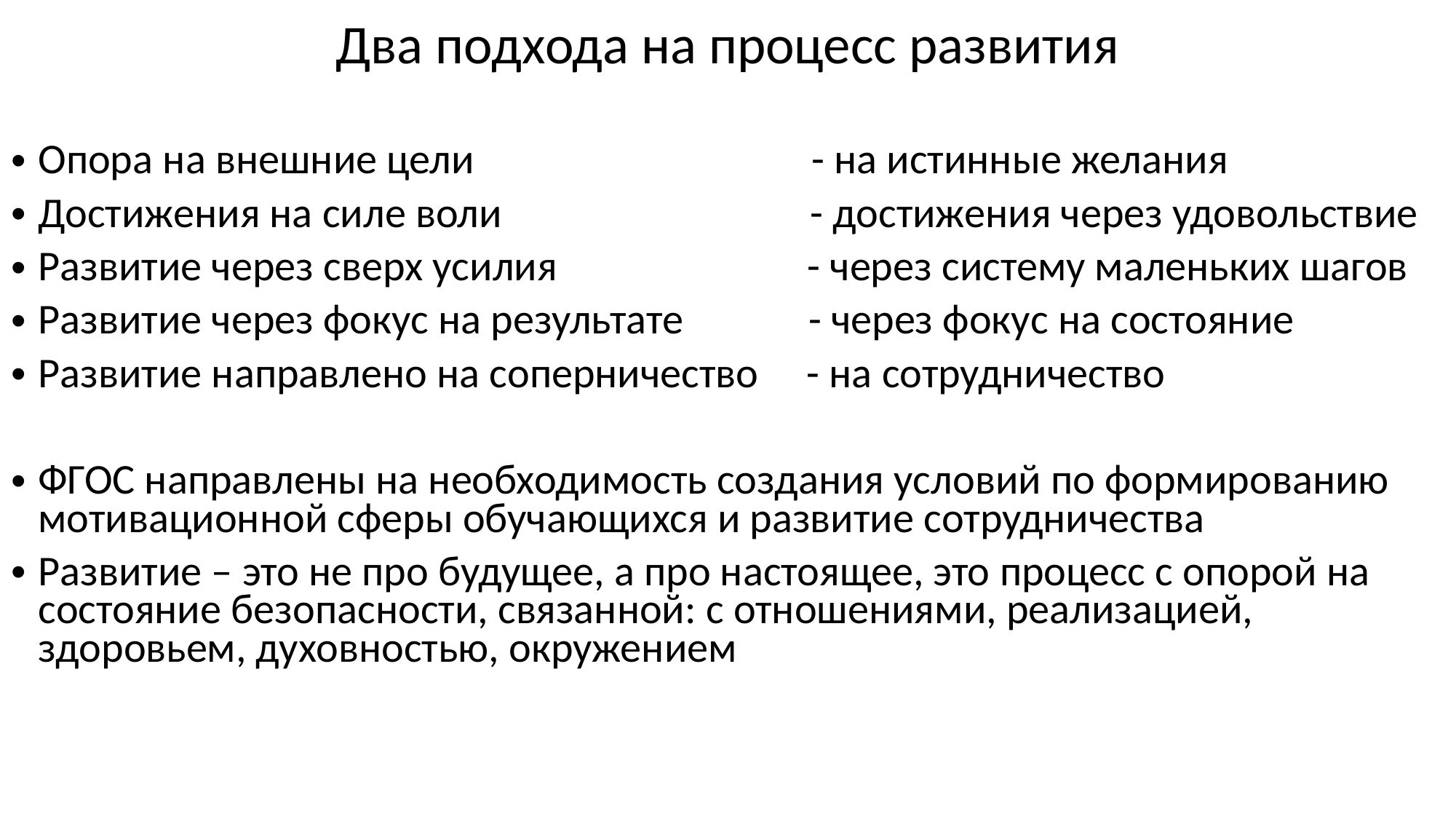

# Два подхода на процесс развития
Опора на внешние цели                                   - на истинные желания
Достижения на силе воли                                - достижения через удовольствие
Развитие через сверх усилия                          - через систему маленьких шагов
Развитие через фокус на результате             - через фокус на состояние
Развитие направлено на соперничество     - на сотрудничество

ФГОС направлены на необходимость создания условий по формированию мотивационной сферы обучающихся и развитие сотрудничества
Развитие – это не про будущее, а про настоящее, это процесс с опорой на состояние безопасности, связанной: с отношениями, реализацией, здоровьем, духовностью, окружением